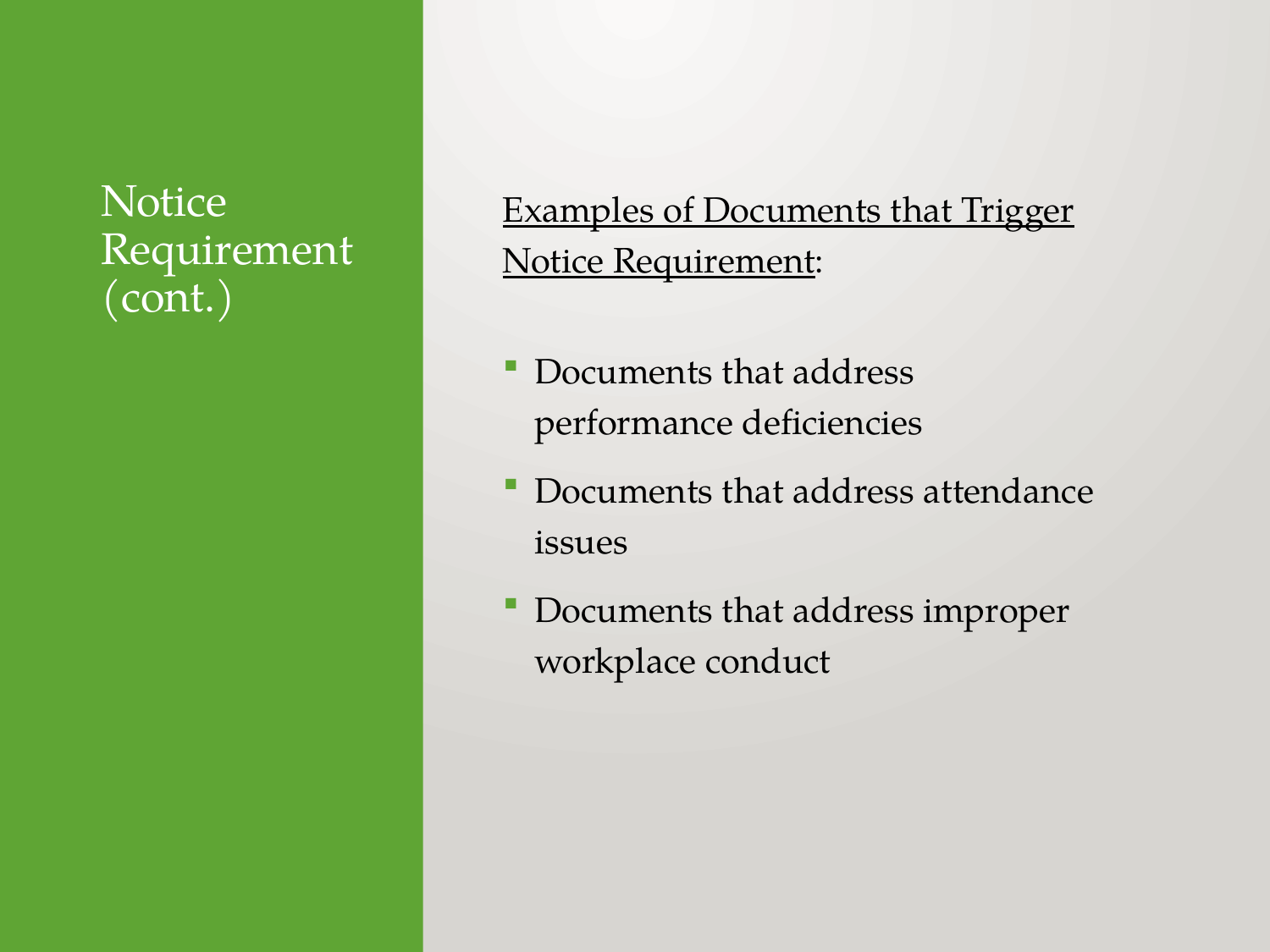

# Notice Requirement (cont.)
Examples of Documents that Trigger Notice Requirement:
Documents that address performance deficiencies
Documents that address attendance issues
Documents that address improper workplace conduct